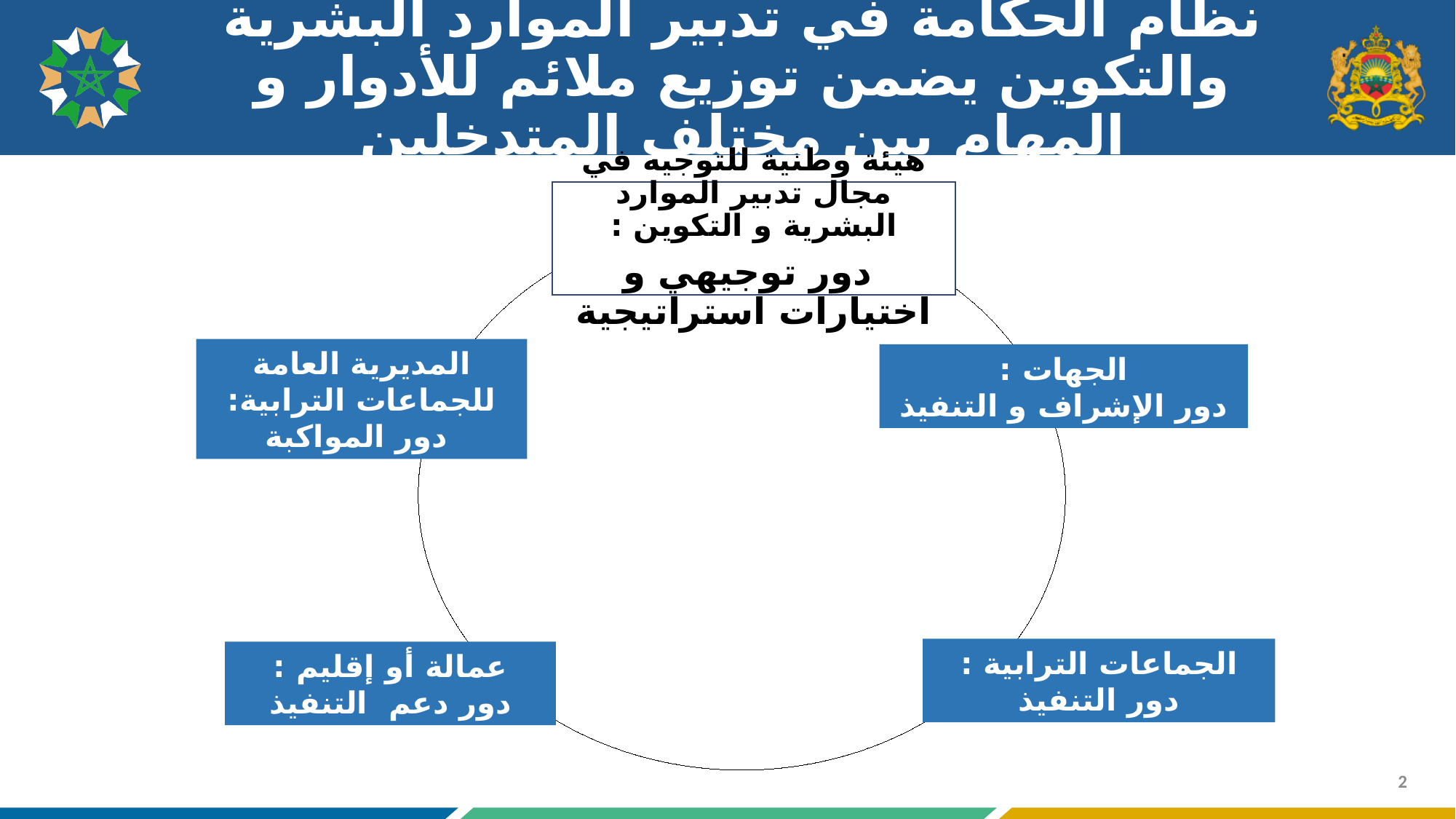

# نظام الحكامة في تدبير الموارد البشرية والتكوين يضمن توزيع ملائم للأدوار و المهام بين مختلف المتدخلين
هيئة وطنية للتوجيه في مجال تدبير الموارد البشرية و التكوين :
 دور توجيهي و اختيارات استراتيجية

المديرية العامة للجماعات الترابية:
 دور المواكبة
الجهات :
دور الإشراف و التنفيذ
الجماعات الترابية :
دور التنفيذ
عمالة أو إقليم :
دور دعم  التنفيذ
2